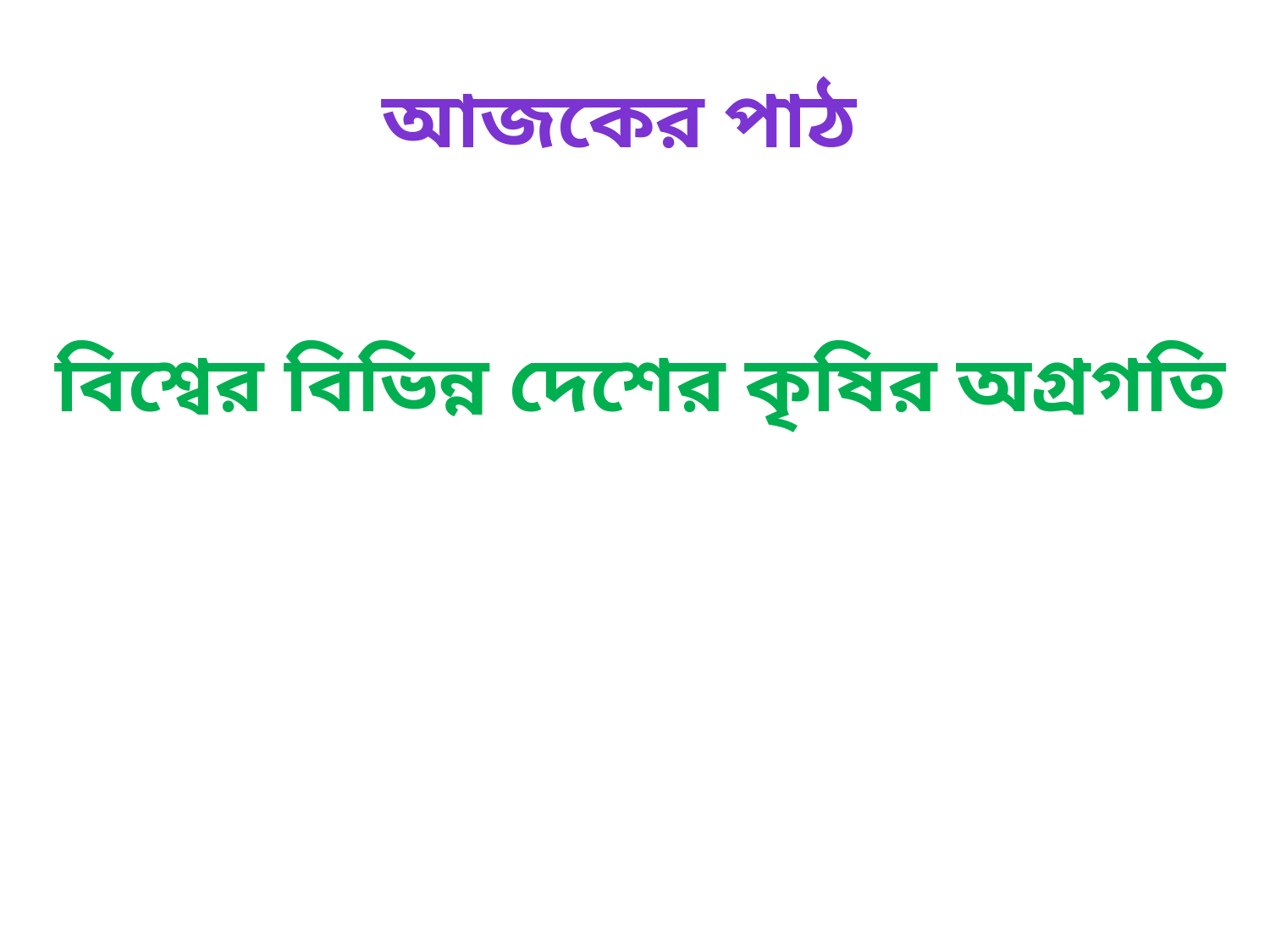

আজকের পাঠ
বিশ্বের বিভিন্ন দেশের কৃষির অগ্রগতি